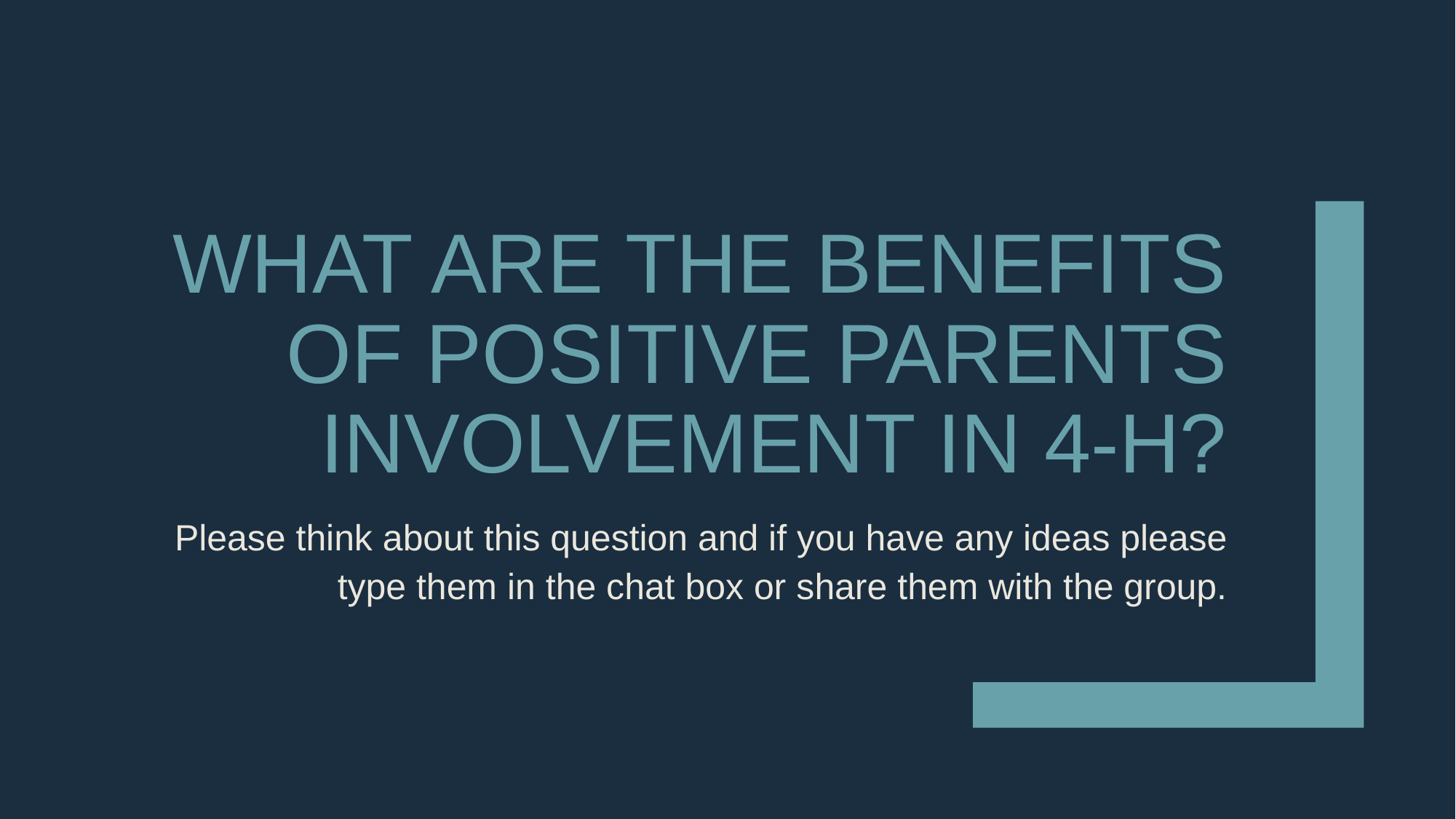

# What are the benefits of positive parents involvement in 4-H?
Please think about this question and if you have any ideas please type them in the chat box or share them with the group.